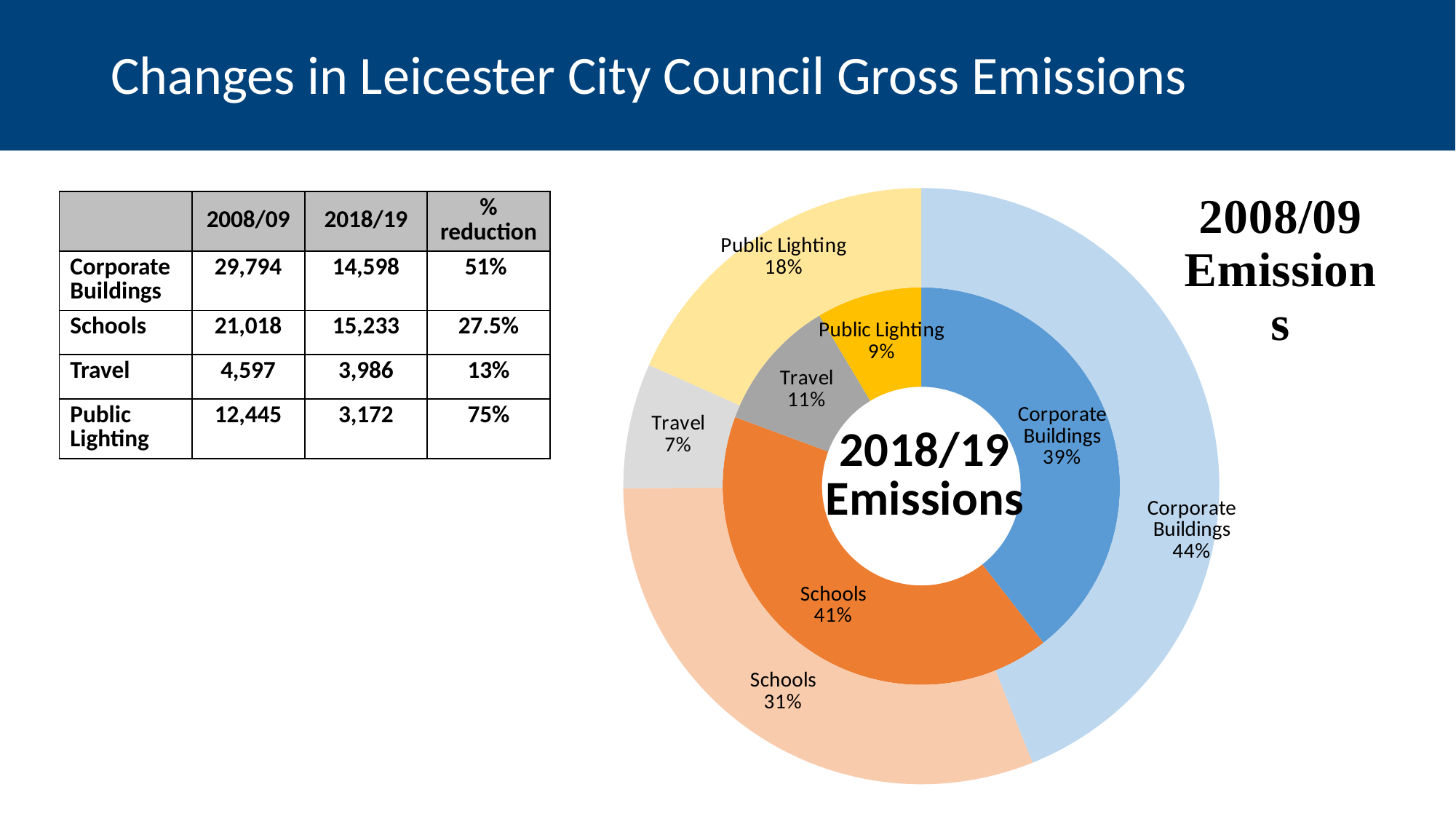

# Changes in Leicester City Council Gross Emissions

### Chart

| Category |  |  |
|---|---|---|
| Corporate Buildings | 14597.643108519998 | 29794.273399999995 |
| Schools | 15233.099592559996 | 21017.531 |
| Travel | 3986.1638853870254 | 4596.5199999999995 |
| Public Lighting | 3171.8864582492165 | 12445.169999999998 |
|  | 2008/09 | 2018/19 | % reduction |
| --- | --- | --- | --- |
| Corporate Buildings | 29,794 | 14,598 | 51% |
| Schools | 21,018 | 15,233 | 27.5% |
| Travel | 4,597 | 3,986 | 13% |
| Public Lighting | 12,445 | 3,172 | 75% |